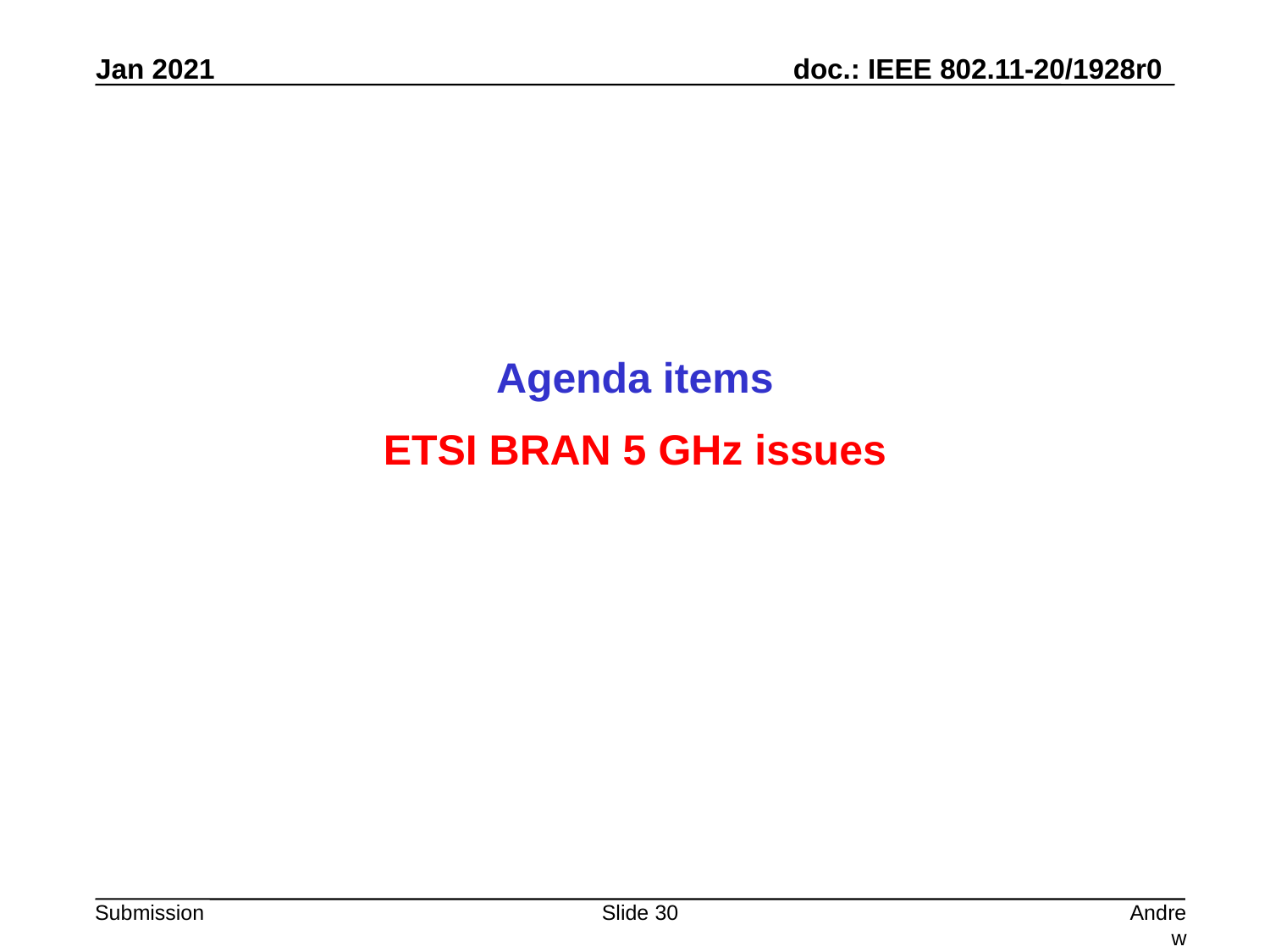

Agenda items
ETSI BRAN 5 GHz issues
Slide 30
Andrew Myles, Cisco